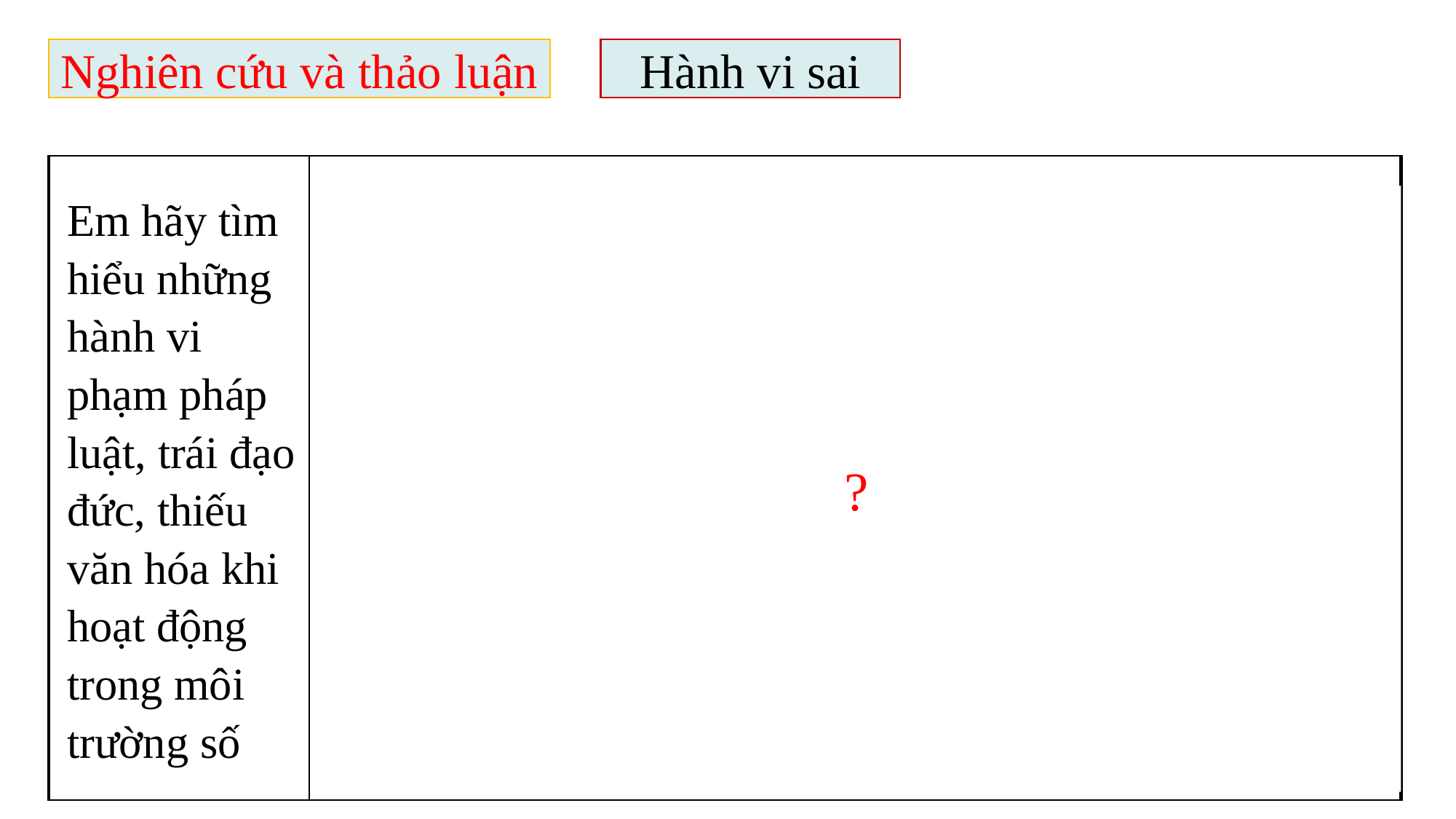

Nghiên cứu và thảo luận
Hành vi sai
| Em hãy tìm hiểu những hành vi phạm pháp luật, trái đạo đức, thiếu văn hóa khi hoạt động trong môi trường số | \* Những hành vi vi phạm pháp luật, trái đạo đức, thiếu văn hóa khi hoạt động trong môi trường số: - Viết, đăng, chia sẻ nội dung sai sự thật, không phù hợp. - Làm lộ thông tin cá nhân, tổ chức, gây ảnh hưởng xấu. - Gửi thư rác, tin nhắn rác. - Sử dụng dữ liệu của người khác không xin phép. - Sử dụng phần mềm không có bản quyền. - Bắt nạt qua mạng. - Lừa đảo qua mạng. - Ứng xử thiếu văn hóa. |
| --- | --- |
?